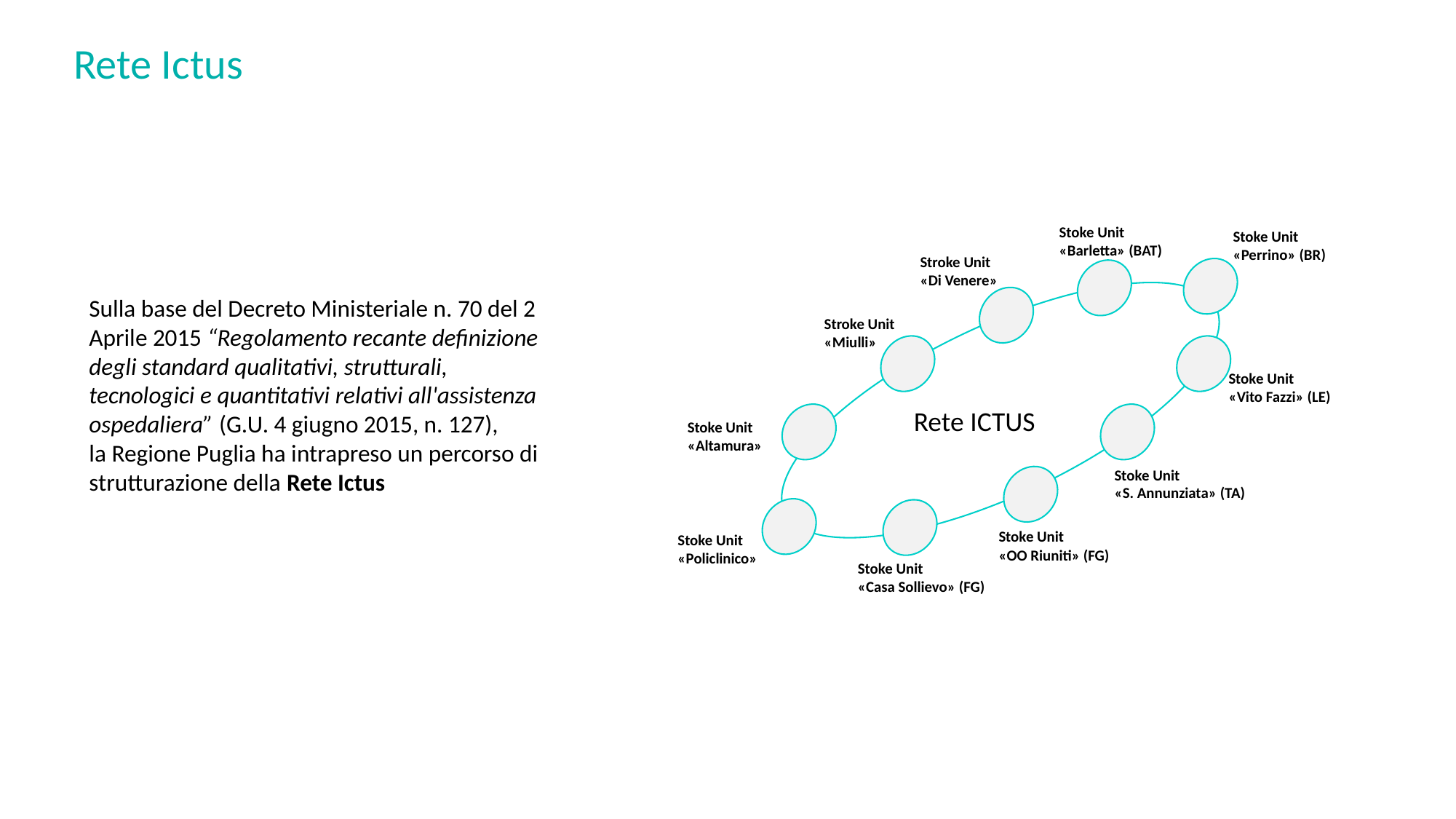

# Rete Ictus
Stoke Unit «Barletta» (BAT)
Stoke Unit «Perrino» (BR)
Stroke Unit
«Di Venere»

Stroke Unit
«Miulli»

Rete ICTUS

Stoke Unit «Policlinico»

Stoke Unit
«Vito Fazzi» (LE)
Stoke Unit «Altamura»
Stoke Unit
«S. Annunziata» (TA)
Stoke Unit
«OO Riuniti» (FG)
Stoke Unit
«Casa Sollievo» (FG)
Sulla base del Decreto Ministeriale n. 70 del 2 Aprile 2015 “Regolamento recante definizione degli standard qualitativi, strutturali, tecnologici e quantitativi relativi all'assistenza ospedaliera” (G.U. 4 giugno 2015, n. 127),
la Regione Puglia ha intrapreso un percorso di strutturazione della Rete Ictus